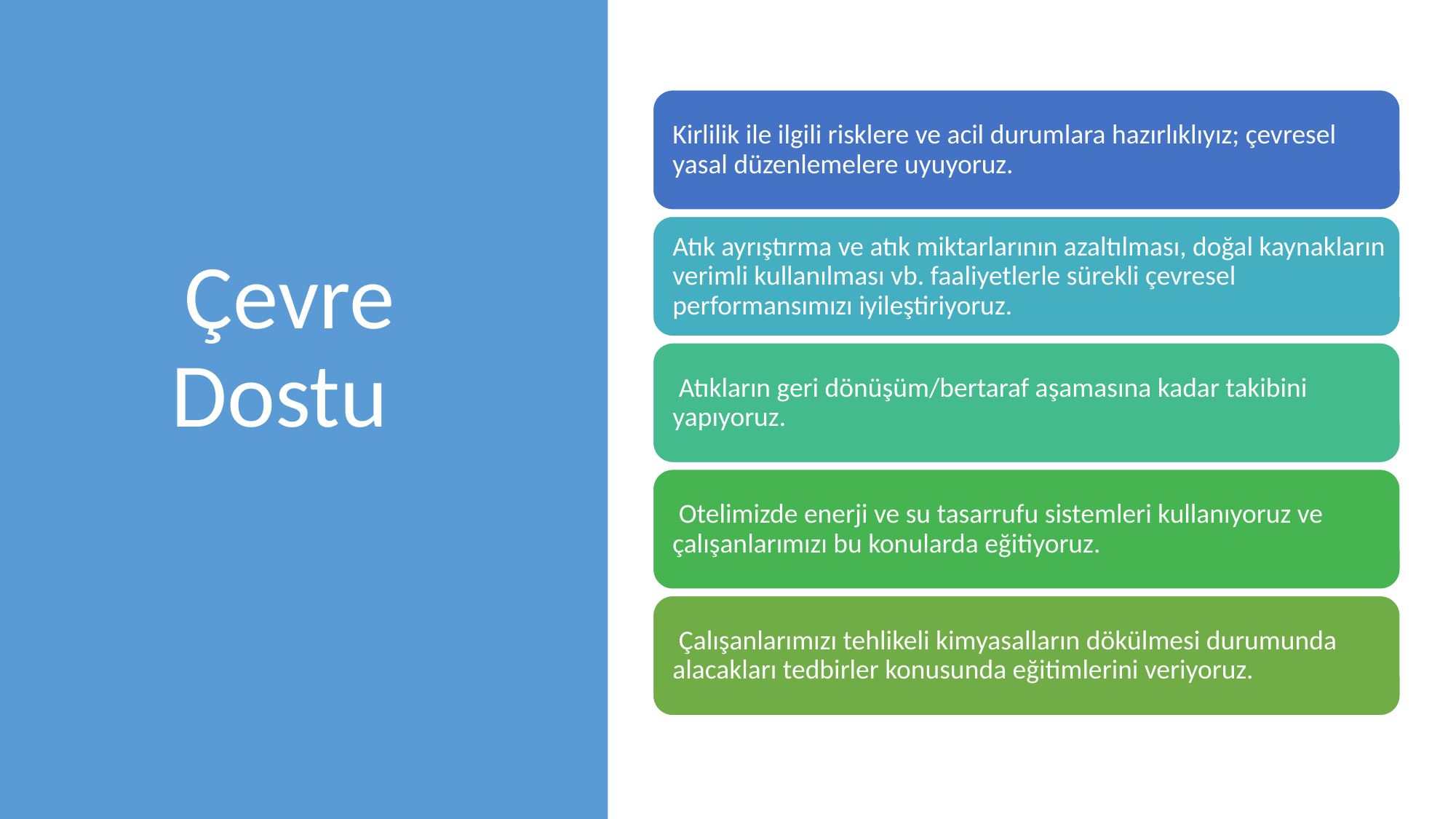

# Çevre Dostu
Kirlilik ile ilgili risklere ve acil durumlara hazırlıklıyız; çevresel yasal düzenlemelere uyuyoruz.
Atık ayrıştırma ve atık miktarlarının azaltılması, doğal kaynakların verimli kullanılması vb. faaliyetlerle sürekli çevresel performansımızı iyileştiriyoruz.
 Atıkların geri dönüşüm/bertaraf aşamasına kadar takibini yapıyoruz.
 Otelimizde enerji ve su tasarrufu sistemleri kullanıyoruz ve çalışanlarımızı bu konularda eğitiyoruz.
 Çalışanlarımızı tehlikeli kimyasalların dökülmesi durumunda alacakları tedbirler konusunda eğitimlerini veriyoruz.